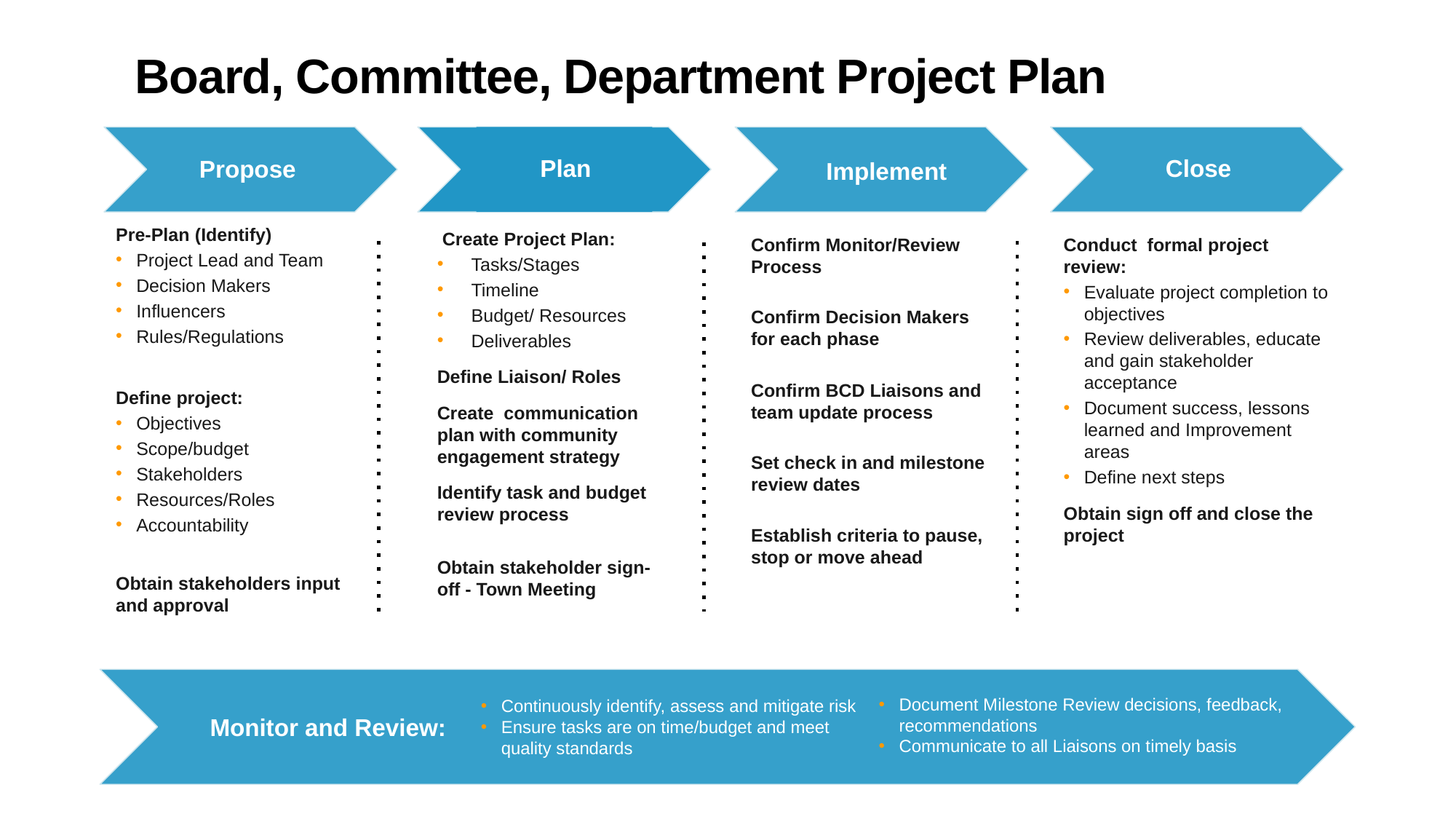

Board, Committee, Department Project Plan
 Propose

Plan

Close

Implement

Pre-Plan (Identify)
Project Lead and Team
Decision Makers
Influencers
Rules/Regulations

Define project:
Objectives
Scope/budget
Stakeholders
Resources/Roles
Accountability

Obtain stakeholders input
and approval
 Create Project Plan:
Tasks/Stages
Timeline
Budget/ Resources
Deliverables

Define Liaison/ Roles

Create  communication plan with community engagement strategy

Identify task and budget review process

Obtain stakeholder sign-off - Town Meeting

Confirm Monitor/Review Process

Confirm Decision Makers for each phase

Confirm BCD Liaisons and  team update process

Set check in and milestone review dates

Establish criteria to pause, stop or move ahead

Conduct  formal project review:
Evaluate project completion to objectives
Review deliverables, educate and gain stakeholder acceptance
Document success, lessons learned and Improvement areas
Define next steps

Obtain sign off and close the project

Monitor and Review:

Document Milestone Review decisions, feedback, recommendations
Communicate to all Liaisons on timely basis
Continuously identify, assess and mitigate risk
Ensure tasks are on time/budget and meet quality standards